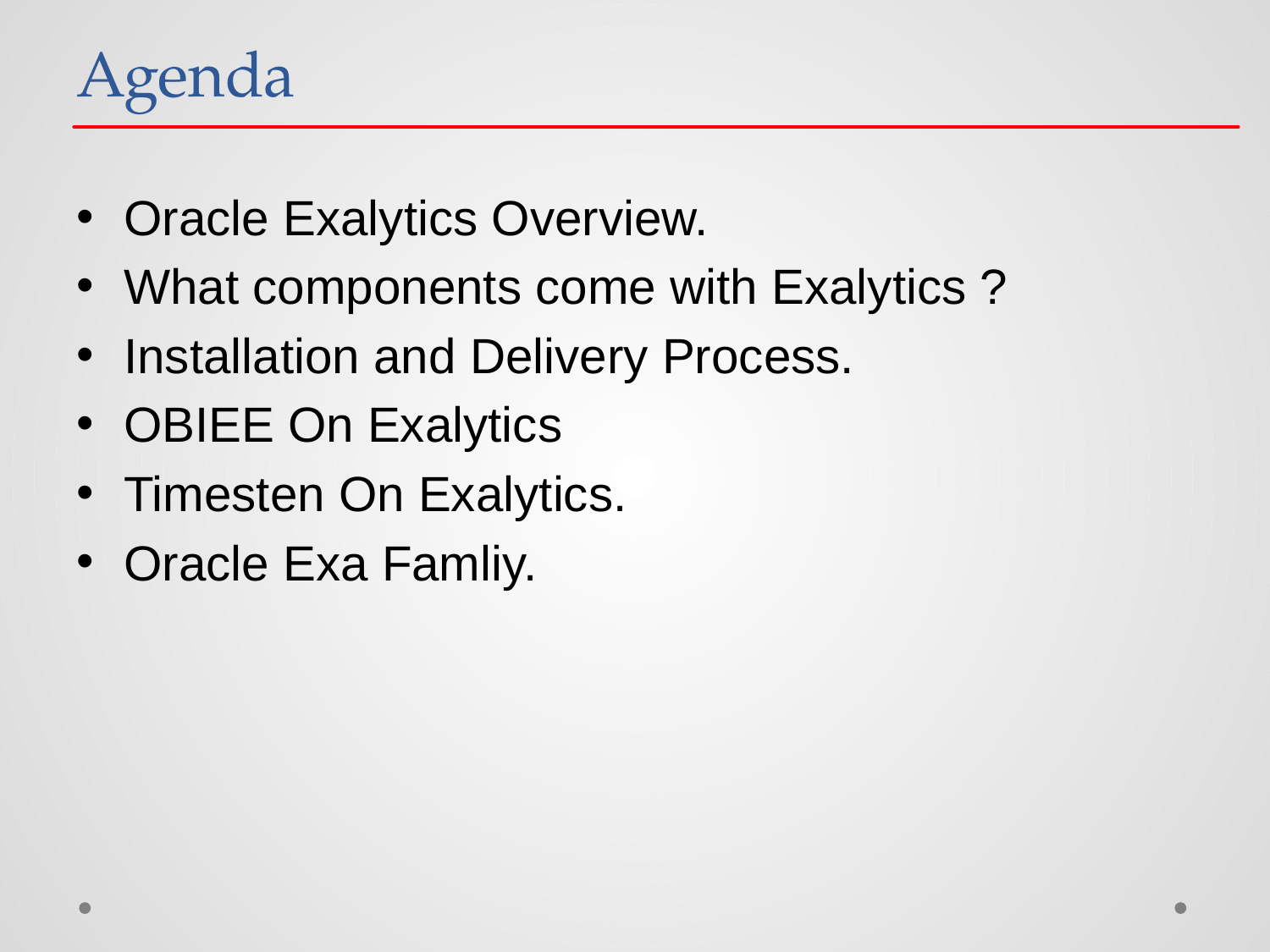

# Agenda
Oracle Exalytics Overview.
What components come with Exalytics ?
Installation and Delivery Process.
OBIEE On Exalytics
Timesten On Exalytics.
Oracle Exa Famliy.